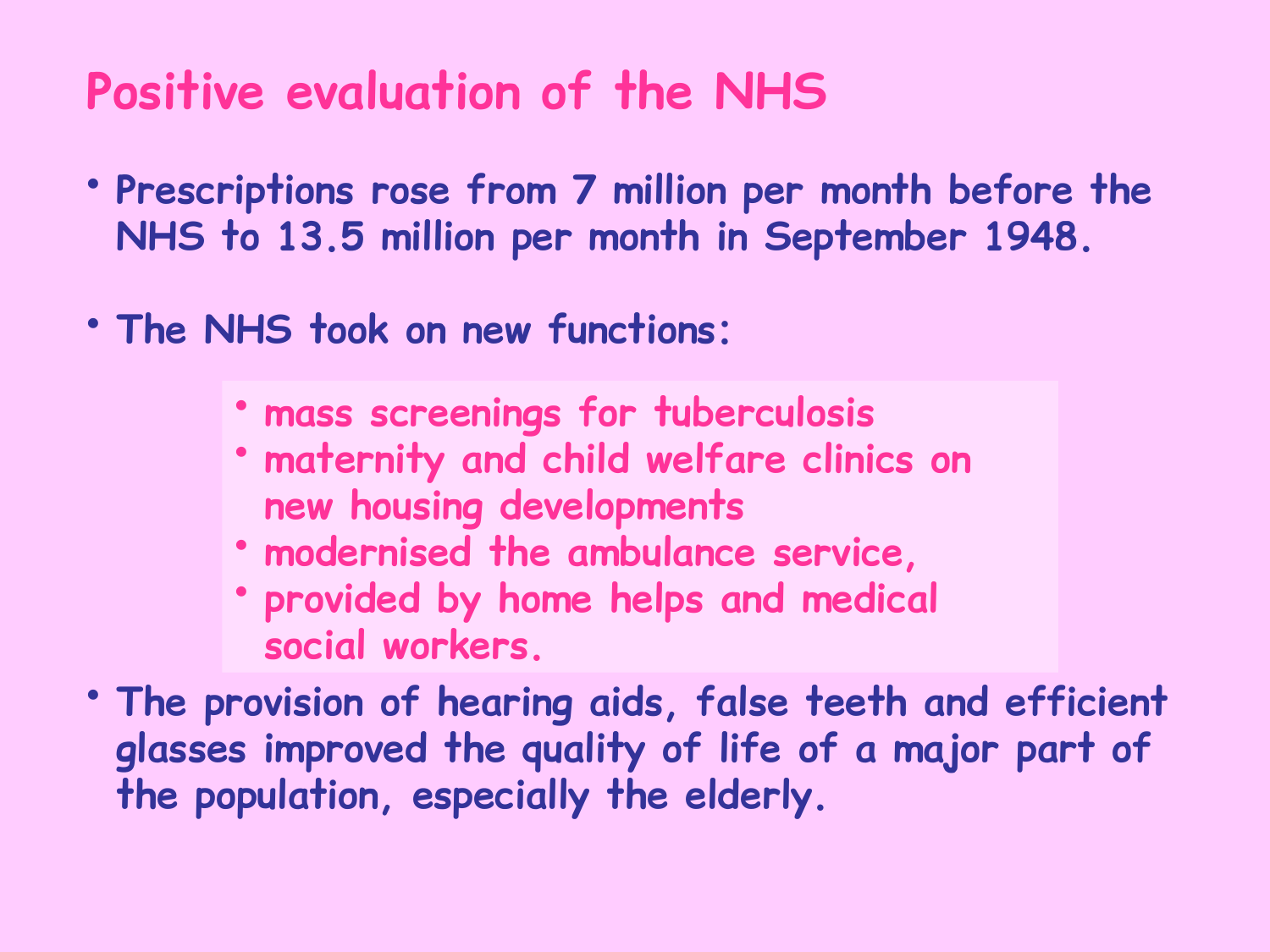

Positive evaluation of the NHS

Prescriptions rose from 7 million per month before the NHS to 13.5 million per month in September 1948.

The NHS took on new functions:

The provision of hearing aids, false teeth and efficient glasses improved the quality of life of a major part of the population, especially the elderly.
mass screenings for tuberculosis
maternity and child welfare clinics on new housing developments
modernised the ambulance service,
provided by home helps and medical social workers.